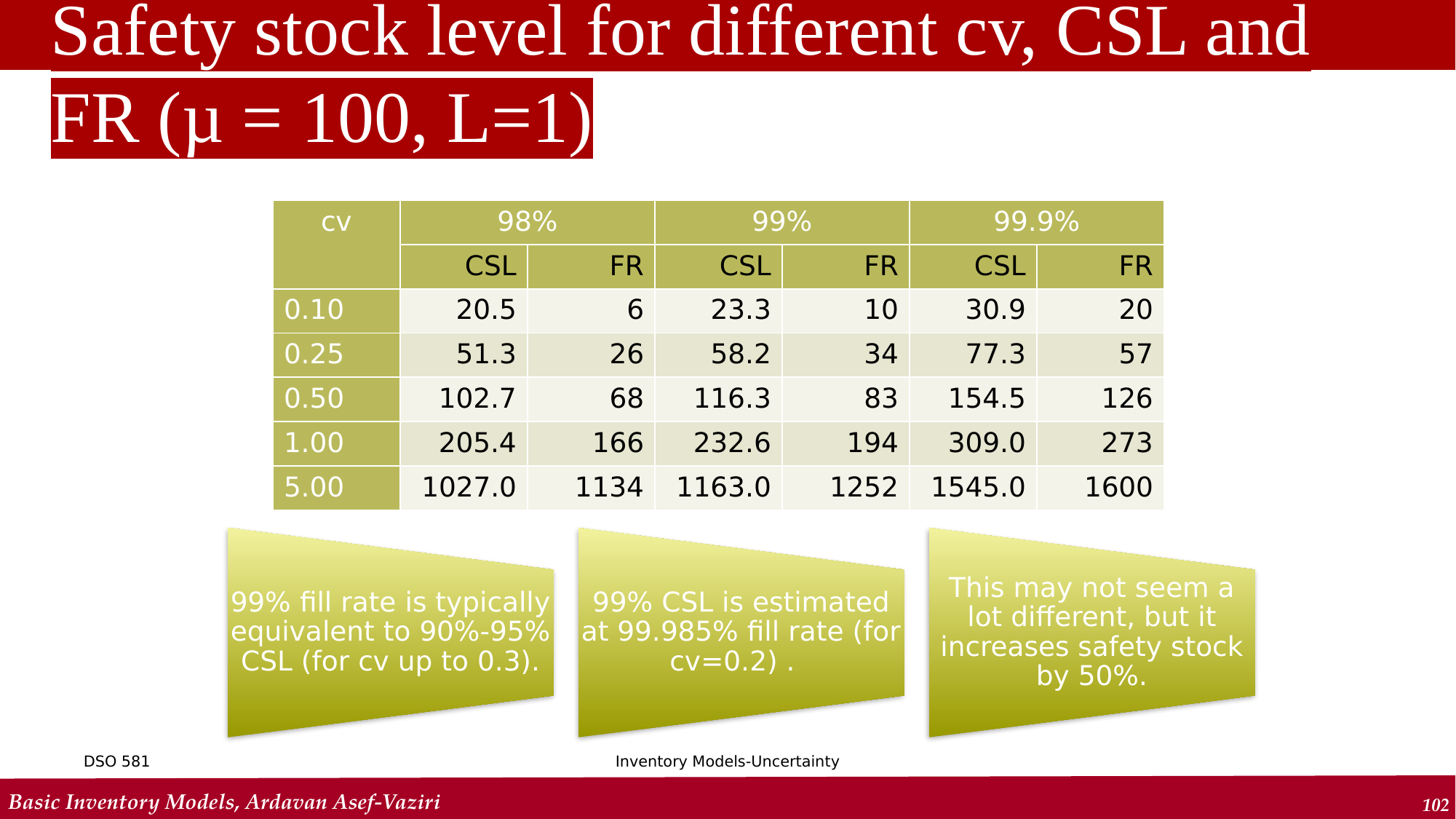

# Safety stock level for different cv, CSL and FR (µ = 100, L=1)
| cv | 98% |  | 99% |  | 99.9% |  |
| --- | --- | --- | --- | --- | --- | --- |
|  | CSL | FR | CSL | FR | CSL | FR |
| 0.10 | 20.5 | 6 | 23.3 | 10 | 30.9 | 20 |
| 0.25 | 51.3 | 26 | 58.2 | 34 | 77.3 | 57 |
| 0.50 | 102.7 | 68 | 116.3 | 83 | 154.5 | 126 |
| 1.00 | 205.4 | 166 | 232.6 | 194 | 309.0 | 273 |
| 5.00 | 1027.0 | 1134 | 1163.0 | 1252 | 1545.0 | 1600 |
99% fill rate is typically equivalent to 90%-95% CSL (for cv up to 0.3).
99% CSL is estimated at 99.985% fill rate (for cv=0.2) .
This may not seem a lot different, but it increases safety stock by 50%.
DSO 581
Inventory Models-Uncertainty